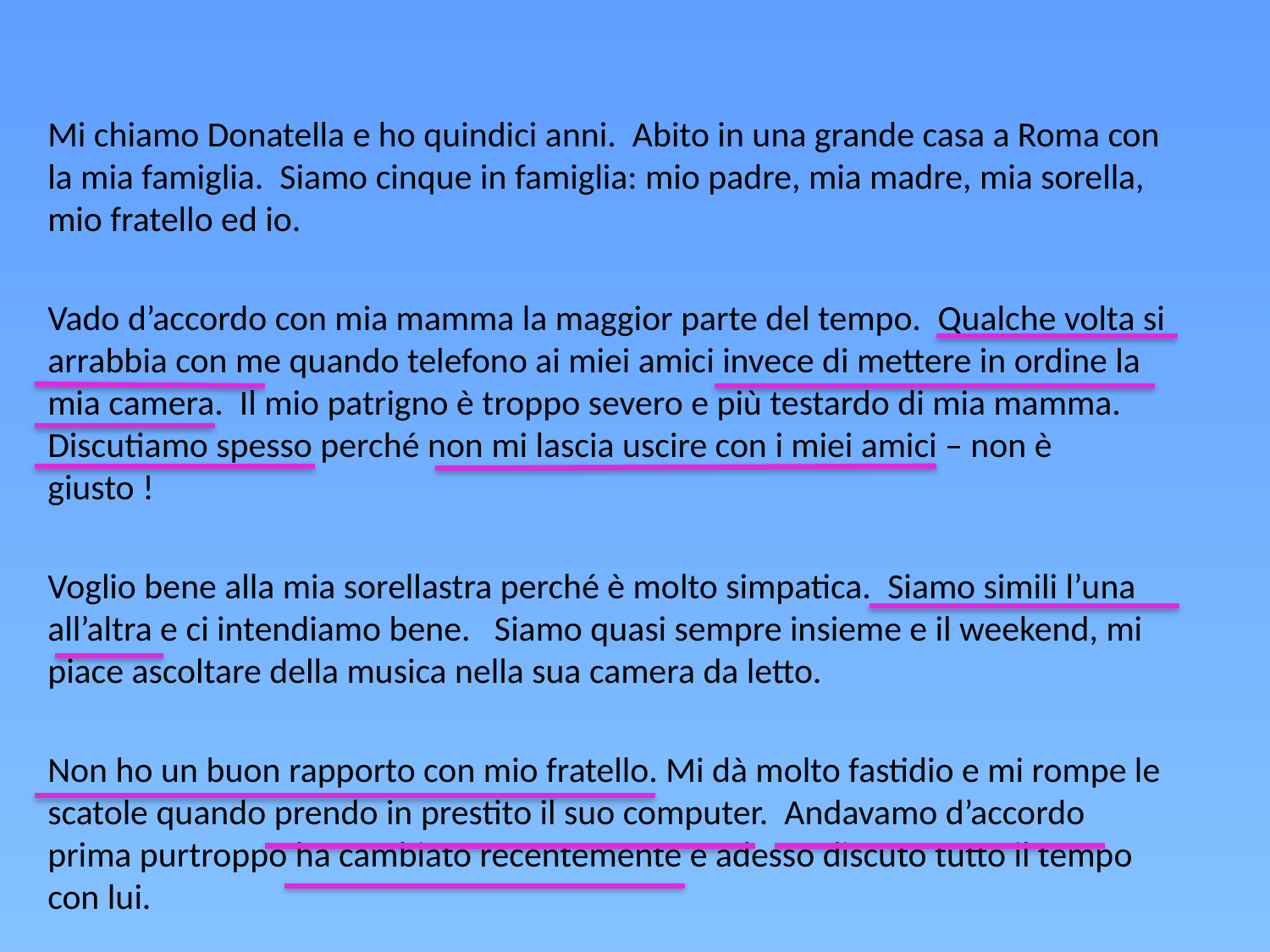

Mi chiamo Donatella e ho quindici anni.  Abito in una grande casa a Roma con la mia famiglia.  Siamo cinque in famiglia: mio padre, mia madre, mia sorella, mio fratello ed io.

Vado d’accordo con mia mamma la maggior parte del tempo.  Qualche volta si arrabbia con me quando telefono ai miei amici invece di mettere in ordine la mia camera.  Il mio patrigno è troppo severo e più testardo di mia mamma.   Discutiamo spesso perché non mi lascia uscire con i miei amici – non è giusto !

Voglio bene alla mia sorellastra perché è molto simpatica.  Siamo simili l’una all’altra e ci intendiamo bene.   Siamo quasi sempre insieme e il weekend, mi piace ascoltare della musica nella sua camera da letto.

Non ho un buon rapporto con mio fratello. Mi dà molto fastidio e mi rompe le scatole quando prendo in prestito il suo computer.  Andavamo d’accordo prima purtroppo ha cambiato recentemente e adesso discuto tutto il tempo con lui.